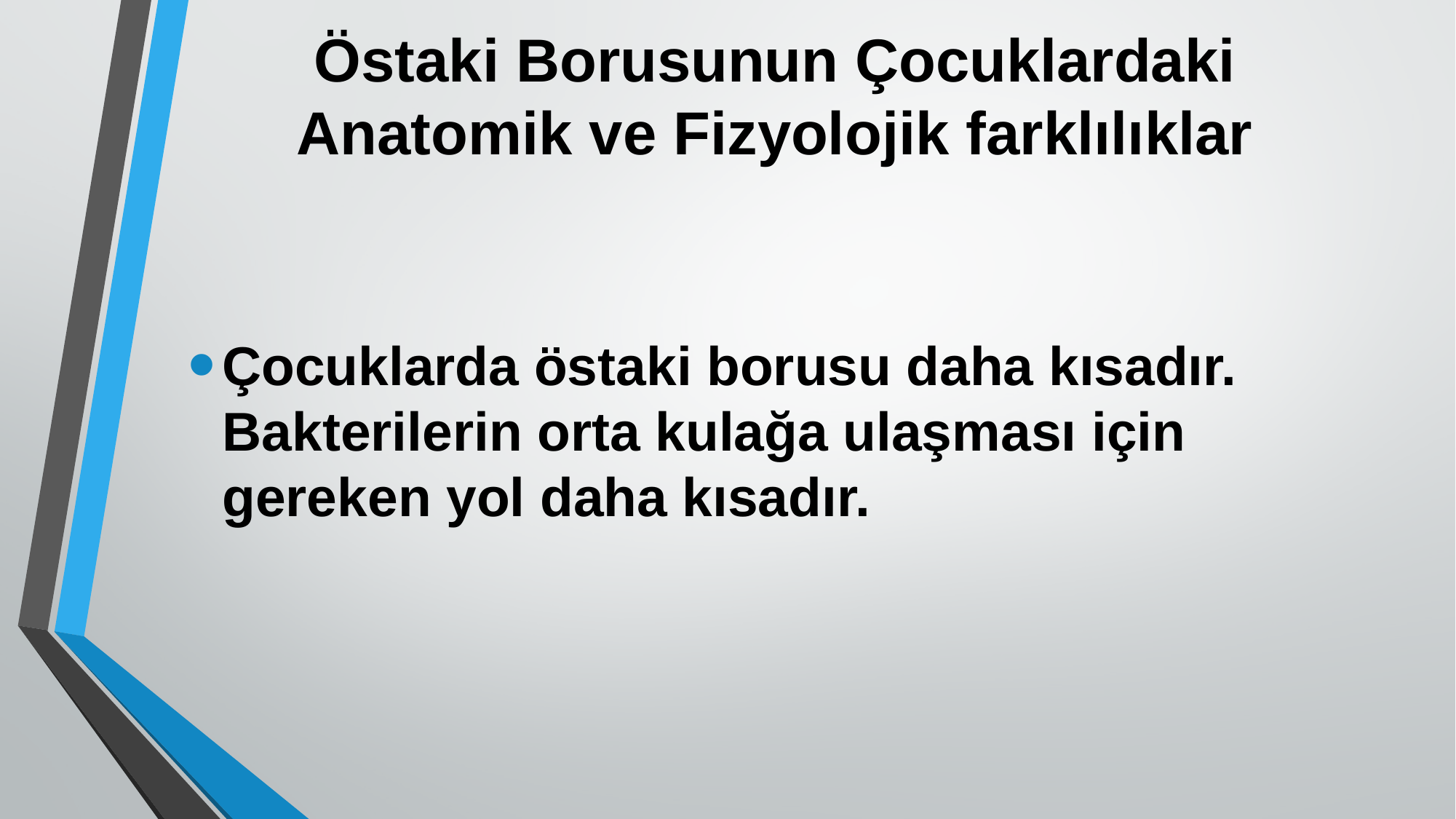

# Östaki Borusunun Çocuklardaki Anatomik ve Fizyolojik farklılıklar
Çocuklarda östaki borusu daha kısadır. Bakterilerin orta kulağa ulaşması için gereken yol daha kısadır.